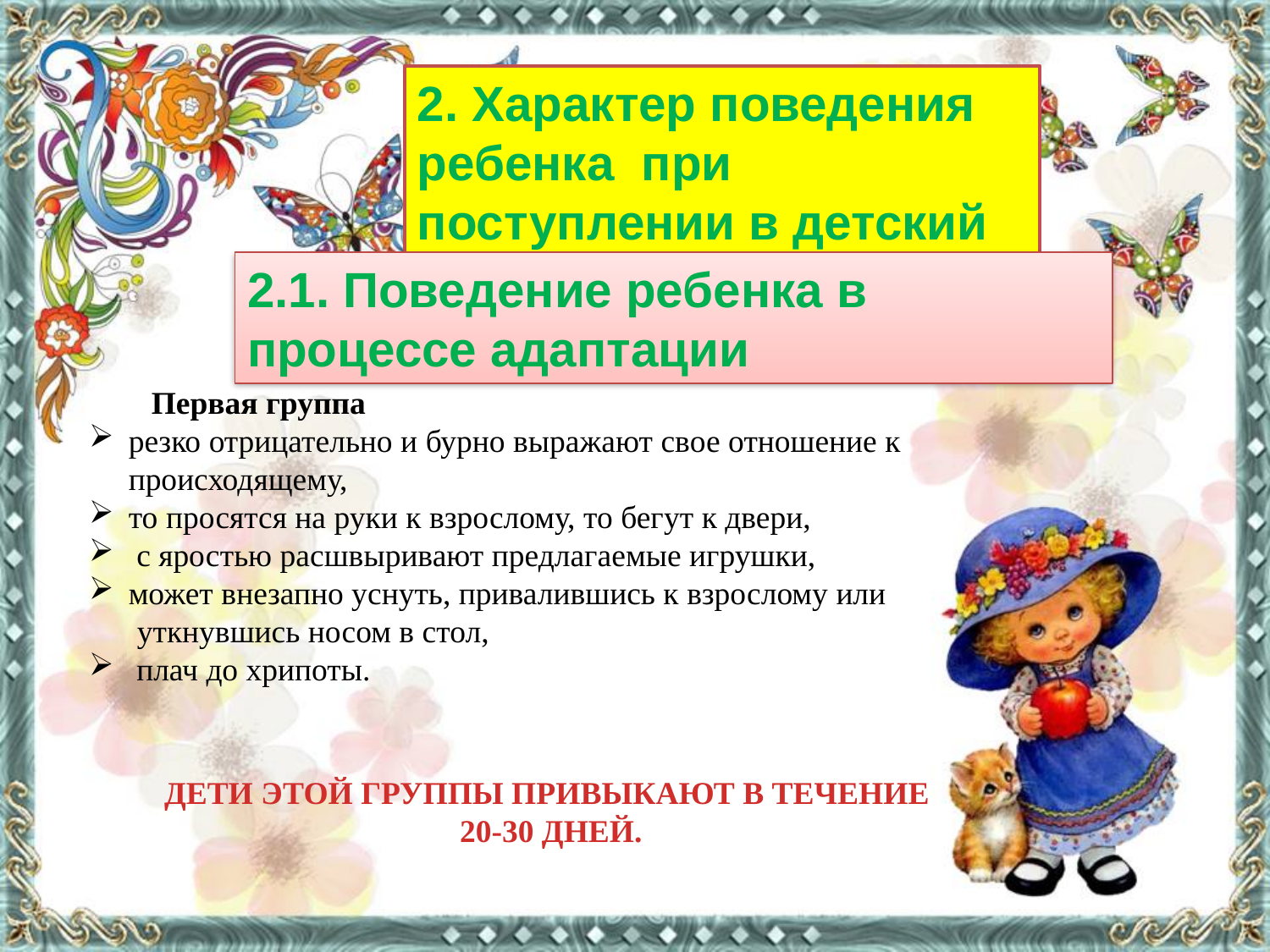

2. Характер поведения ребенка  при поступлении в детский сад.
2.1. Поведение ребенка в процессе адаптации
Первая группа
резко отрицательно и бурно выражают свое отношение к происходящему,
то просятся на руки к взрослому, то бегут к двери,
 с яростью расшвыривают предлагаемые игрушки,
может внезапно уснуть, привалившись к взрослому или
      уткнувшись носом в стол,
 плач до хрипоты.
ДЕТИ ЭТОЙ ГРУППЫ ПРИВЫКАЮТ В ТЕЧЕНИЕ
20-30 ДНЕЙ.